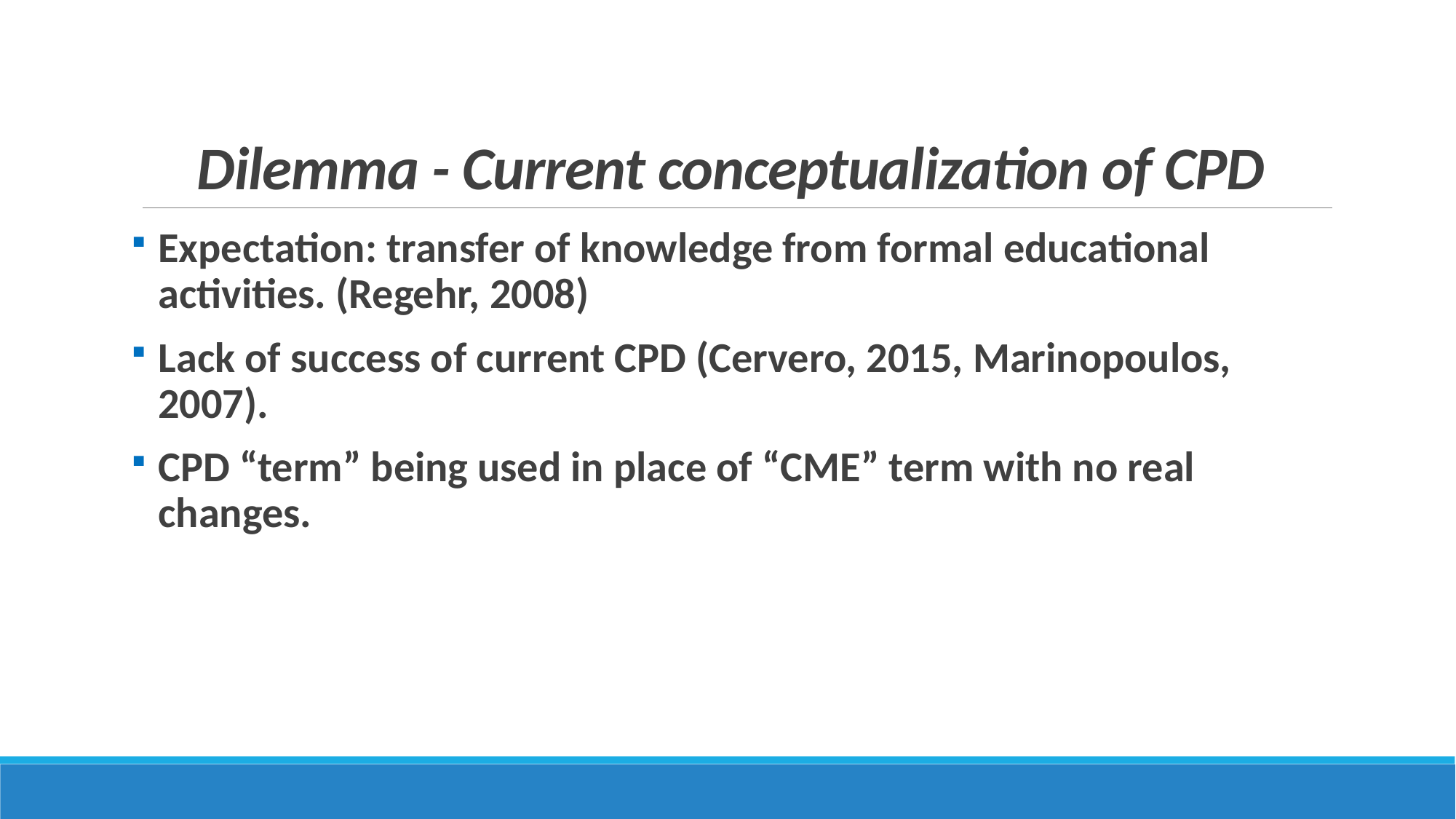

# Dilemma - Current conceptualization of CPD
Expectation: transfer of knowledge from formal educational activities. (Regehr, 2008)
Lack of success of current CPD (Cervero, 2015, Marinopoulos, 2007).
CPD “term” being used in place of “CME” term with no real changes.